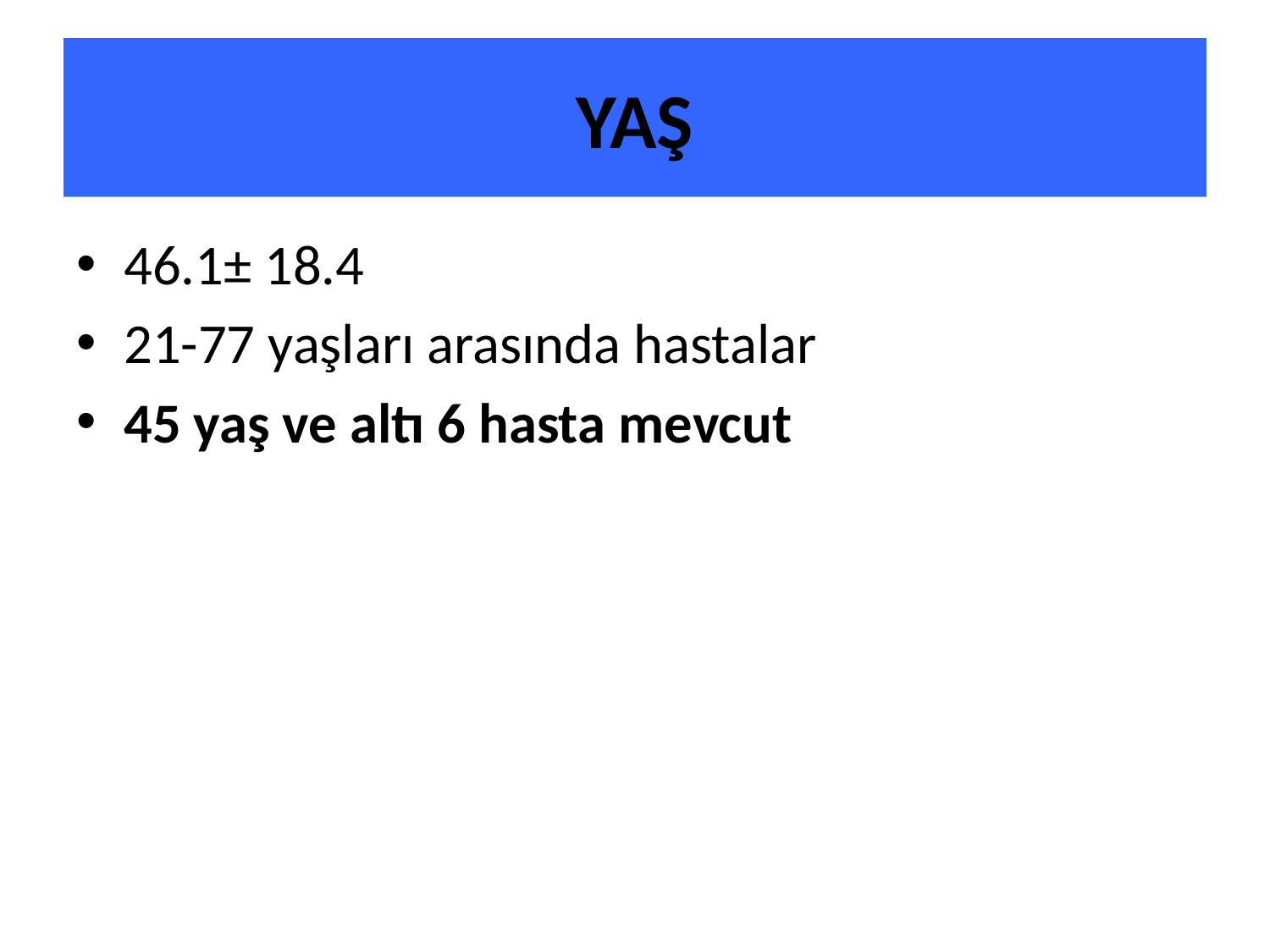

# YAŞ
46.1± 18.4
21-77 yaşları arasında hastalar
45 yaş ve altı 6 hasta mevcut